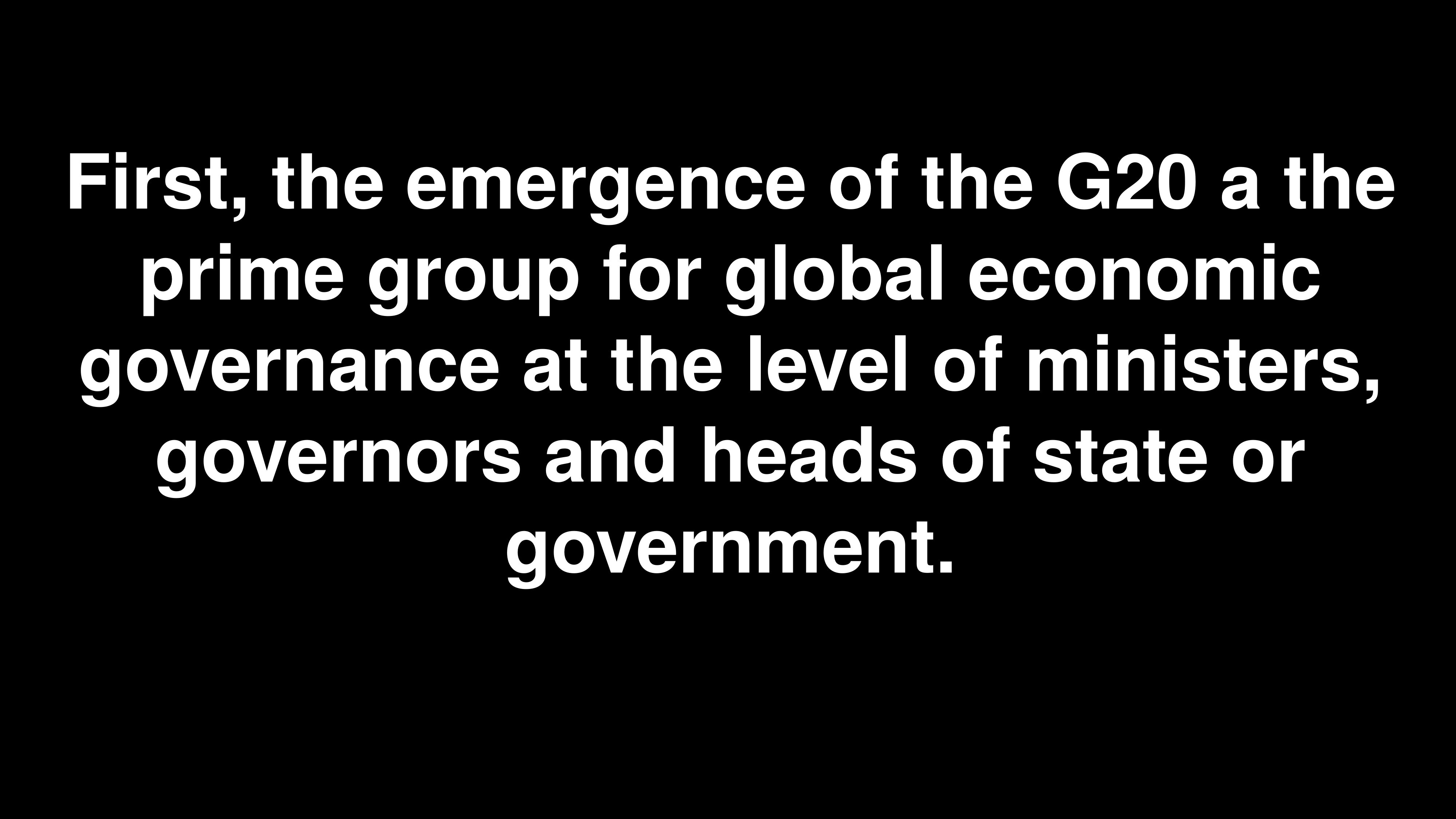

First, the emergence of the G20 a the prime group for global economic governance at the level of ministers, governors and heads of state or government.